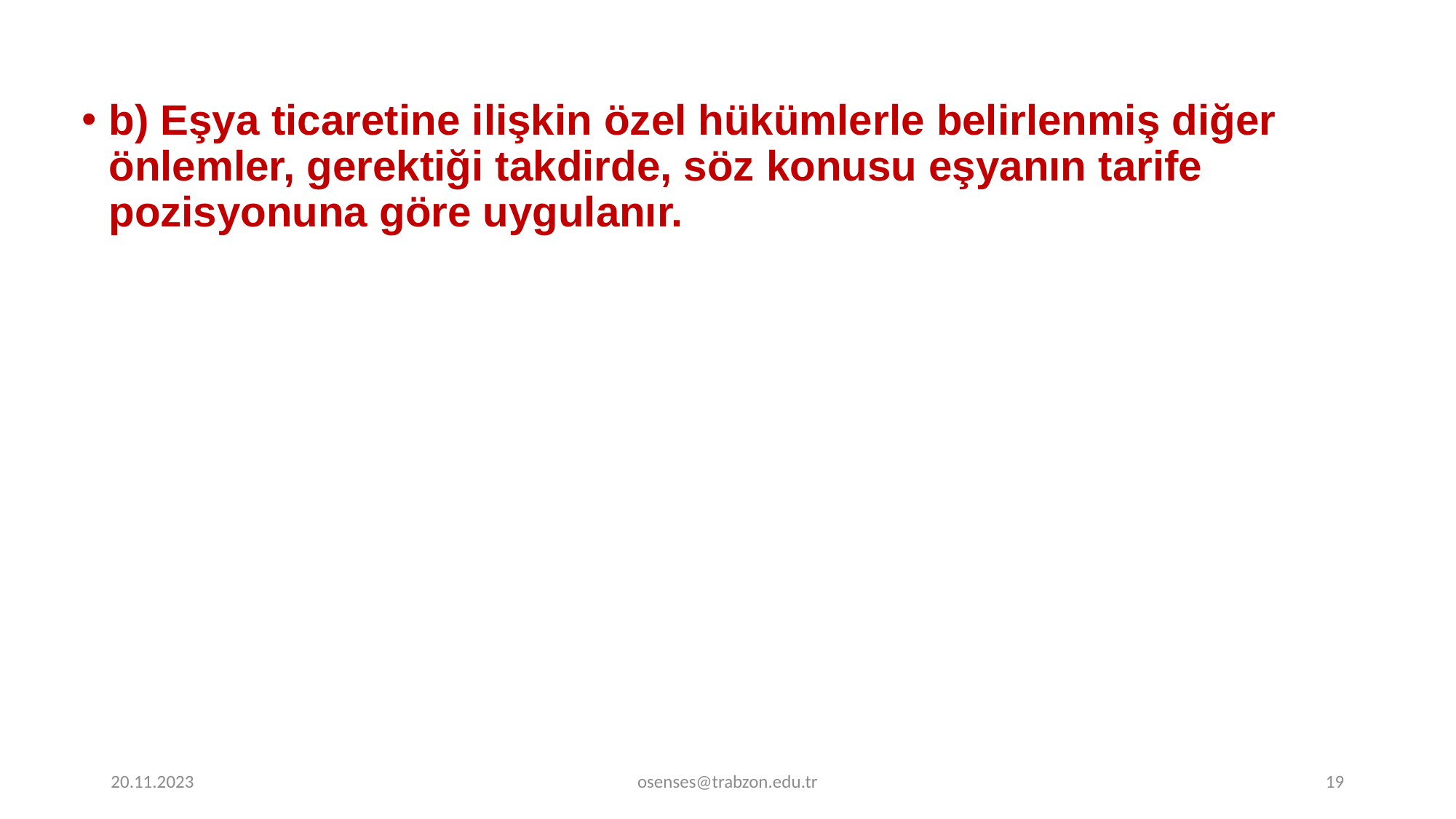

b) Eşya ticaretine ilişkin özel hükümlerle belirlenmiş diğer önlemler, gerektiği takdirde, söz konusu eşyanın tarife pozisyonuna göre uygulanır.

20.11.2023
osenses@trabzon.edu.tr
19